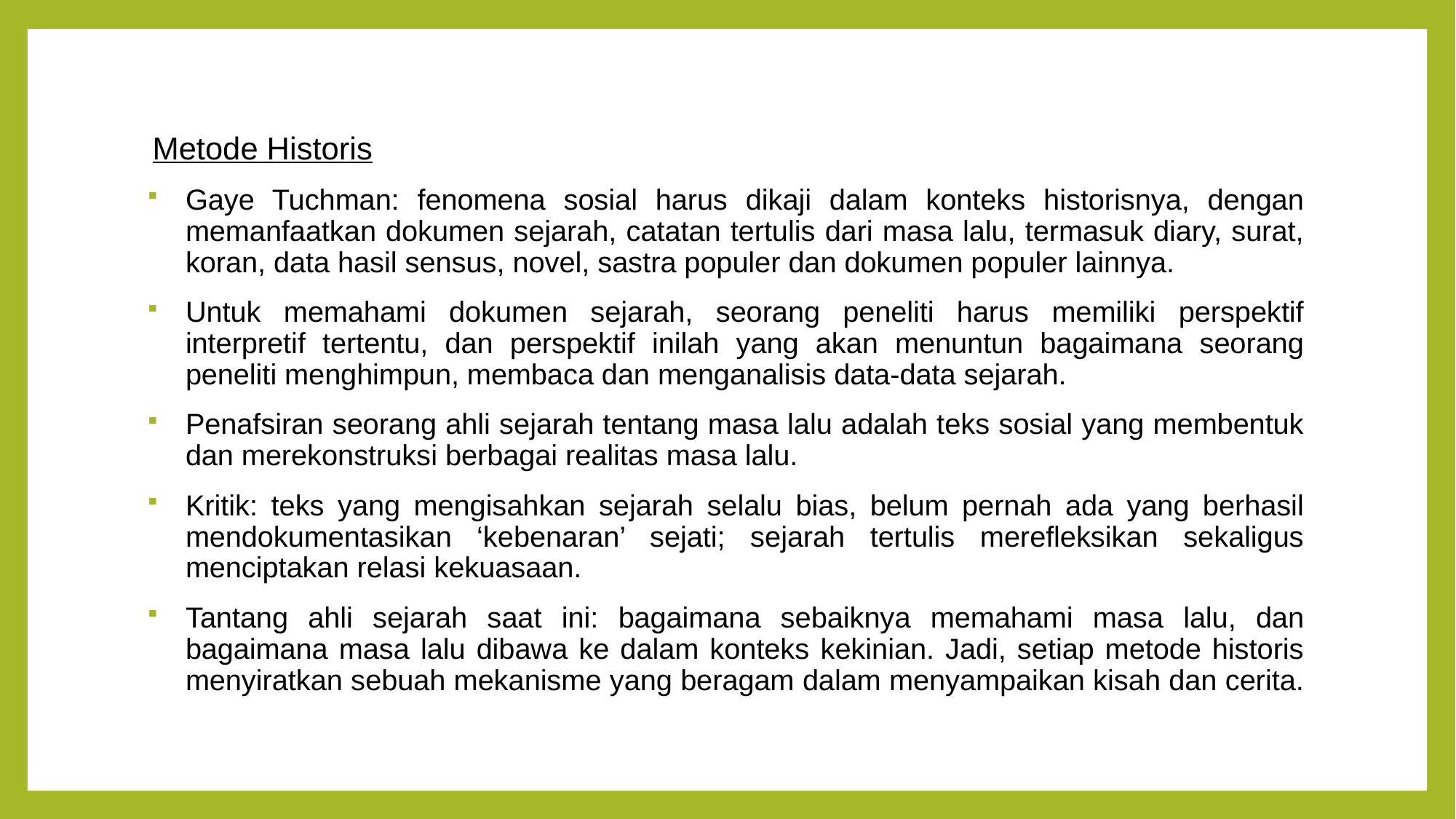

Metode Historis
Gaye Tuchman: fenomena sosial harus dikaji dalam konteks historisnya, dengan memanfaatkan dokumen sejarah, catatan tertulis dari masa lalu, termasuk diary, surat, koran, data hasil sensus, novel, sastra populer dan dokumen populer lainnya.
Untuk memahami dokumen sejarah, seorang peneliti harus memiliki perspektif interpretif tertentu, dan perspektif inilah yang akan menuntun bagaimana seorang peneliti menghimpun, membaca dan menganalisis data-data sejarah.
Penafsiran seorang ahli sejarah tentang masa lalu adalah teks sosial yang membentuk dan merekonstruksi berbagai realitas masa lalu.
Kritik: teks yang mengisahkan sejarah selalu bias, belum pernah ada yang berhasil mendokumentasikan ‘kebenaran’ sejati; sejarah tertulis merefleksikan sekaligus menciptakan relasi kekuasaan.
Tantang ahli sejarah saat ini: bagaimana sebaiknya memahami masa lalu, dan bagaimana masa lalu dibawa ke dalam konteks kekinian. Jadi, setiap metode historis menyiratkan sebuah mekanisme yang beragam dalam menyampaikan kisah dan cerita.